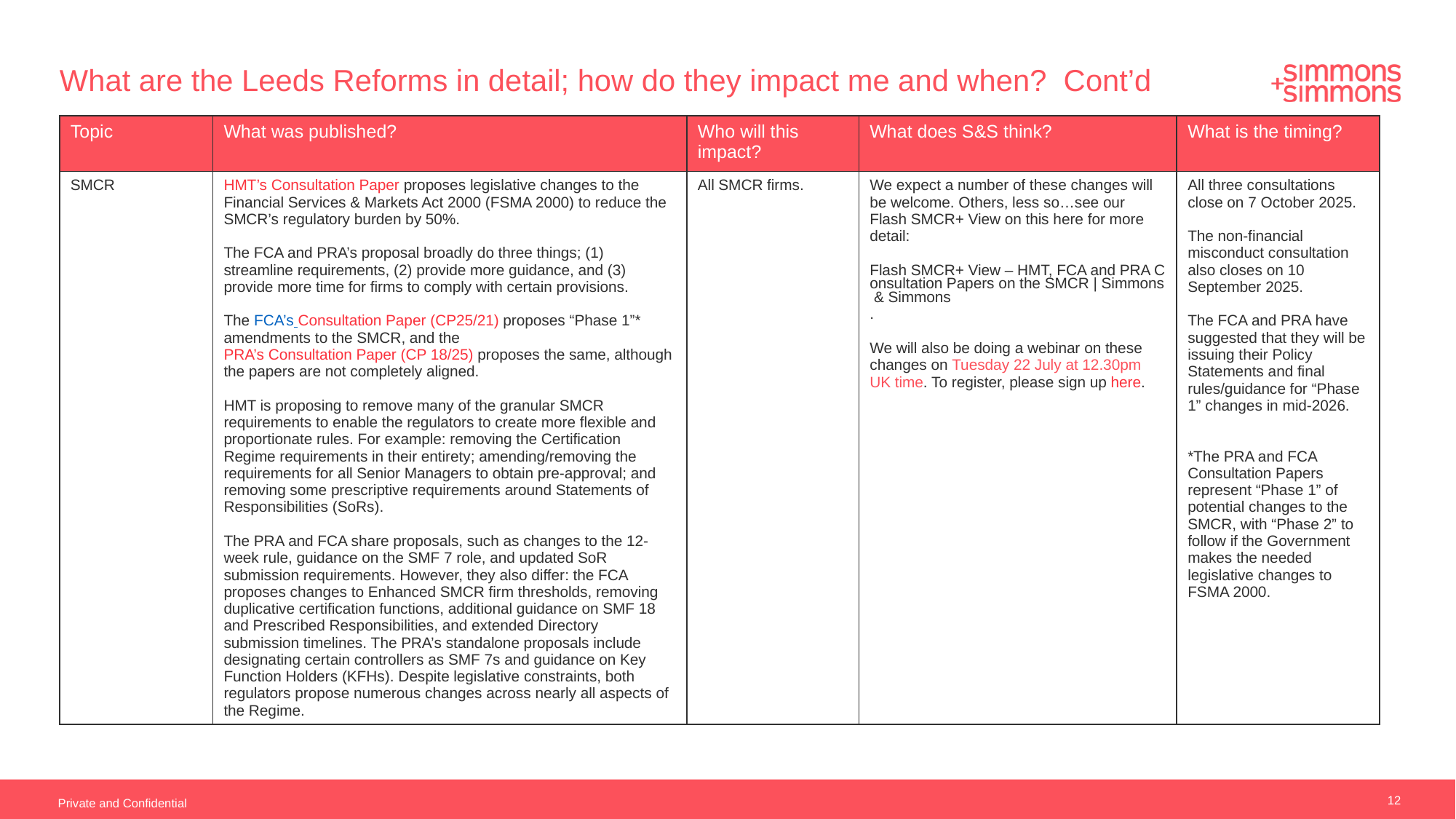

What are the Leeds Reforms in detail; how do they impact me and when?  Cont’d
| Topic | What was published? | Who will this impact? | What does S&S think? | What is the timing? |
| --- | --- | --- | --- | --- |
| SMCR | HMT’s Consultation Paper proposes legislative changes to the Financial Services & Markets Act 2000 (FSMA 2000) to reduce the SMCR’s regulatory burden by 50%. The FCA and PRA’s proposal broadly do three things; (1) streamline requirements, (2) provide more guidance, and (3) provide more time for firms to comply with certain provisions. The FCA’s Consultation Paper (CP25/21) proposes “Phase 1”\* amendments to the SMCR, and the PRA’s Consultation Paper (CP 18/25) proposes the same, although the papers are not completely aligned. HMT is proposing to remove many of the granular SMCR requirements to enable the regulators to create more flexible and proportionate rules. For example: removing the Certification Regime requirements in their entirety; amending/removing the requirements for all Senior Managers to obtain pre-approval; and removing some prescriptive requirements around Statements of Responsibilities (SoRs). The PRA and FCA share proposals, such as changes to the 12-week rule, guidance on the SMF 7 role, and updated SoR submission requirements. However, they also differ: the FCA proposes changes to Enhanced SMCR firm thresholds, removing duplicative certification functions, additional guidance on SMF 18 and Prescribed Responsibilities, and extended Directory submission timelines. The PRA’s standalone proposals include designating certain controllers as SMF 7s and guidance on Key Function Holders (KFHs). Despite legislative constraints, both regulators propose numerous changes across nearly all aspects of the Regime. | All SMCR firms. | We expect a number of these changes will be welcome. Others, less so…see our Flash SMCR+ View on this here for more detail: Flash SMCR+ View – HMT, FCA and PRA Consultation Papers on the SMCR | Simmons & Simmons. We will also be doing a webinar on these changes on Tuesday 22 July at 12.30pm UK time. To register, please sign up here. | All three consultations close on 7 October 2025. The non-financial misconduct consultation also closes on 10 September 2025. The FCA and PRA have suggested that they will be issuing their Policy Statements and final rules/guidance for “Phase 1” changes in mid-2026. \*The PRA and FCA Consultation Papers represent “Phase 1” of potential changes to the SMCR, with “Phase 2” to follow if the Government makes the needed legislative changes to FSMA 2000. |